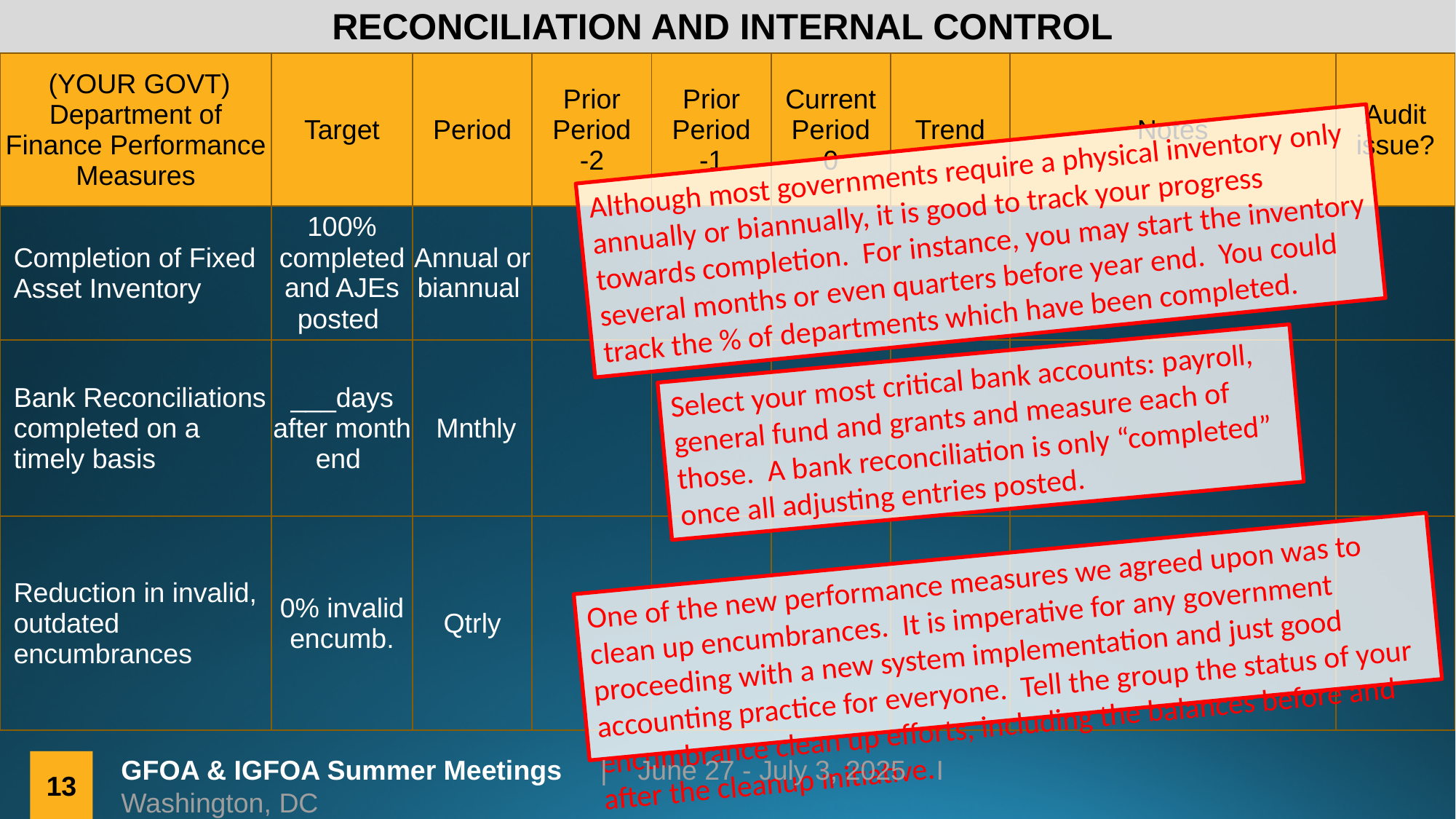

| RECONCILIATION AND INTERNAL CONTROL |  |  |  |  |  |  |  |  |
| --- | --- | --- | --- | --- | --- | --- | --- | --- |
| (YOUR GOVT) Department of Finance Performance Measures | Target | Period | Prior Period -2 | Prior Period -1 | Current Period 0 | Trend | Notes | Audit issue? |
| Completion of Fixed Asset Inventory | 100% completed and AJEs posted | Annual or biannual |  |  |  |  |  |  |
| Bank Reconciliations completed on a timely basis | \_\_\_days after month end | Mnthly |  |  |  |  |  |  |
| Reduction in invalid, outdated encumbrances | 0% invalid encumb. | Qtrly |  |  |  |  |  |  |
Although most governments require a physical inventory only annually or biannually, it is good to track your progress towards completion.  For instance, you may start the inventory several months or even quarters before year end.  You could track the % of departments which have been completed.
Select your most critical bank accounts: payroll, general fund and grants and measure each of those.  A bank reconciliation is only “completed” once all adjusting entries posted.
One of the new performance measures we agreed upon was to clean up encumbrances.  It is imperative for any government proceeding with a new system implementation and just good accounting practice for everyone.  Tell the group the status of your encumbrance clean up efforts, including the balances before and after the cleanup initiative.
GFOA & IGFOA Summer Meetings     |    June 27 - July 3, 2025    I    Washington, DC